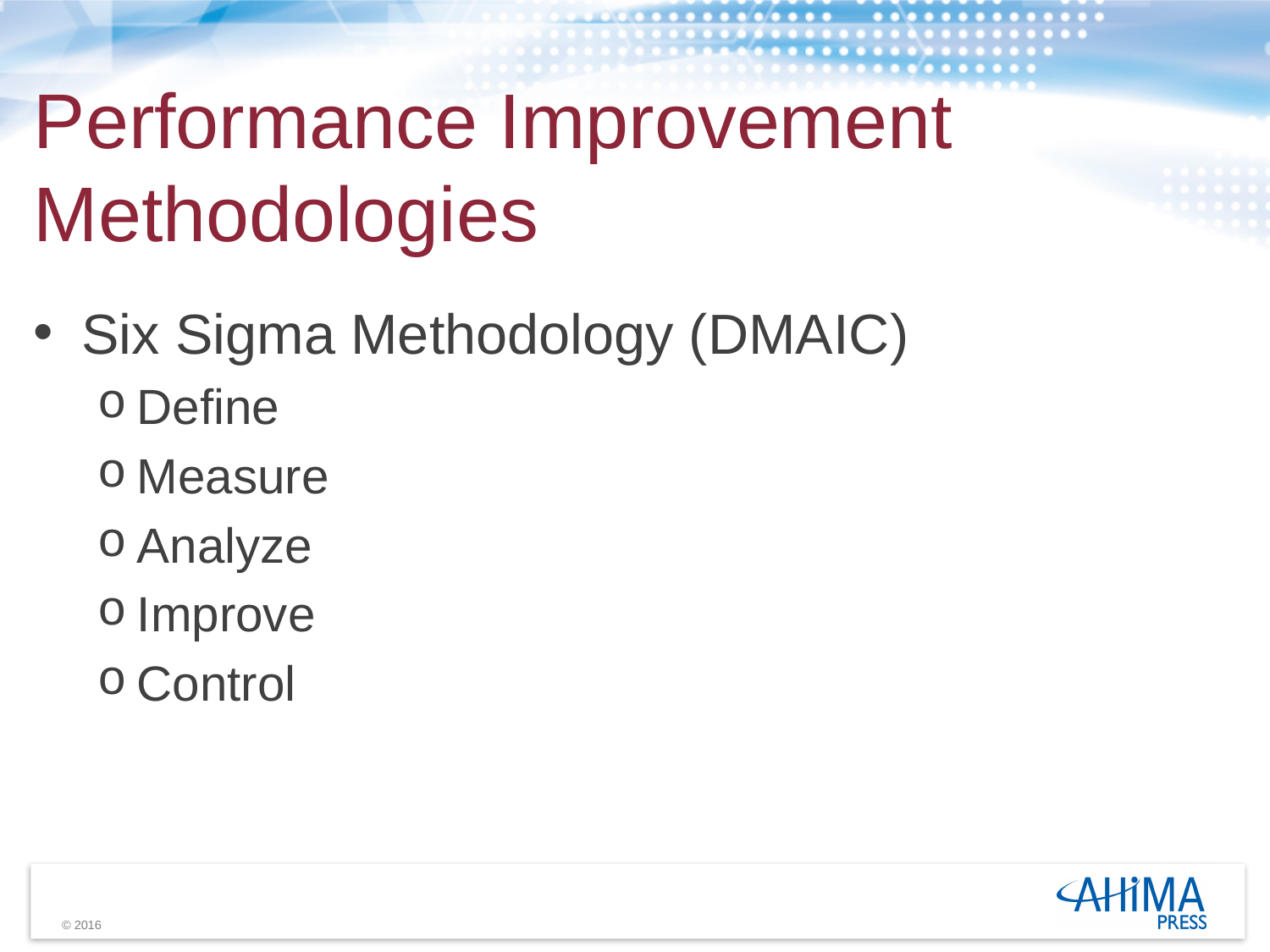

# Performance Improvement Methodologies
Six Sigma Methodology (DMAIC)
Define
Measure
Analyze
Improve
Control